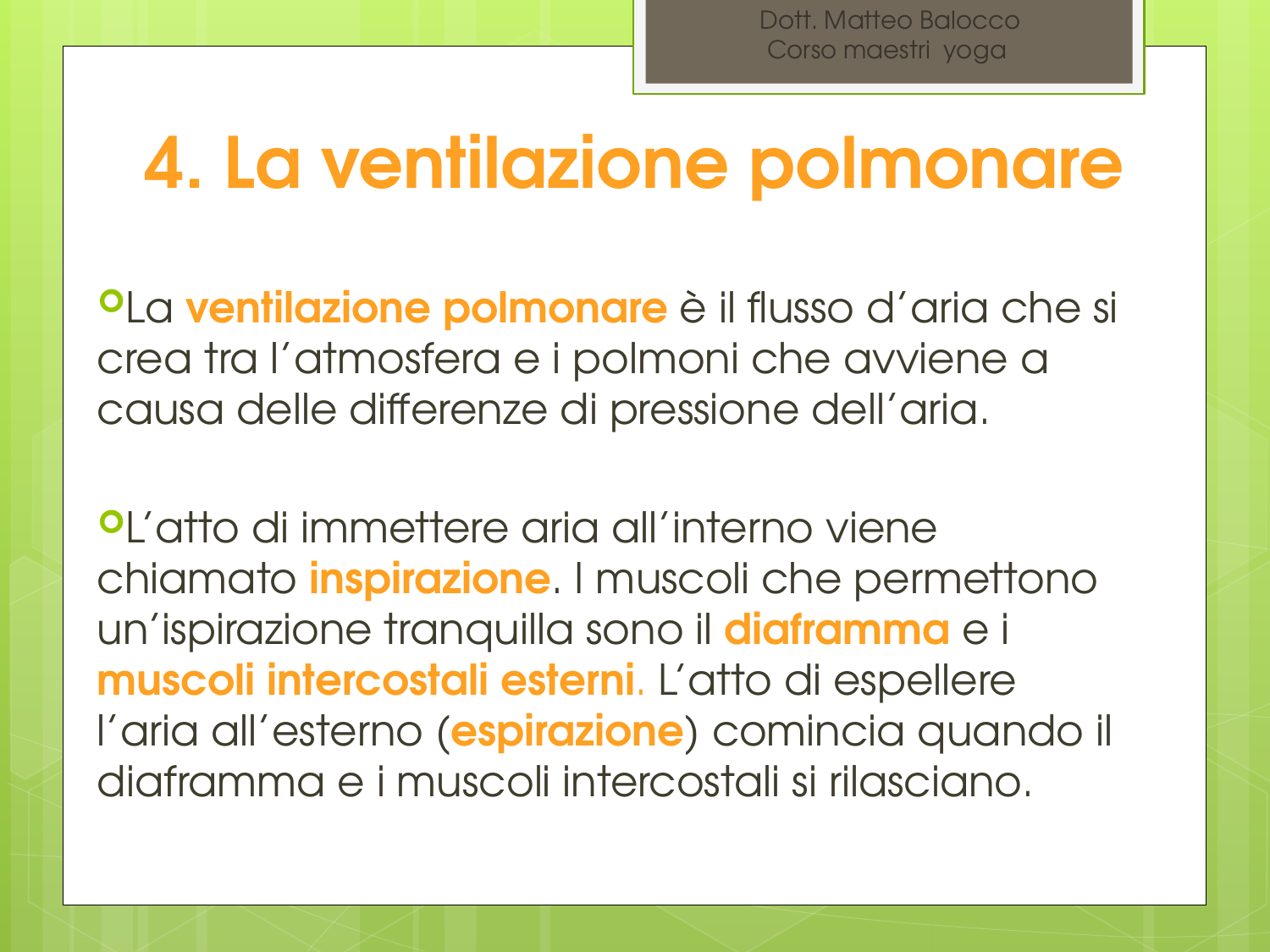

Dott. Matteo Balocco
Corso maestri  yoga
# 4. La ventilazione polmonare
La ventilazione polmonare è il flusso d’aria che si crea tra l’atmosfera e i polmoni che avviene a causa delle differenze di pressione dell’aria.

L’atto di immettere aria all’interno viene chiamato inspirazione. I muscoli che permettono un’ispirazione tranquilla sono il diaframma e i muscoli intercostali esterni. L’atto di espellere l’aria all’esterno (espirazione) comincia quando il diaframma e i muscoli intercostali si rilasciano.